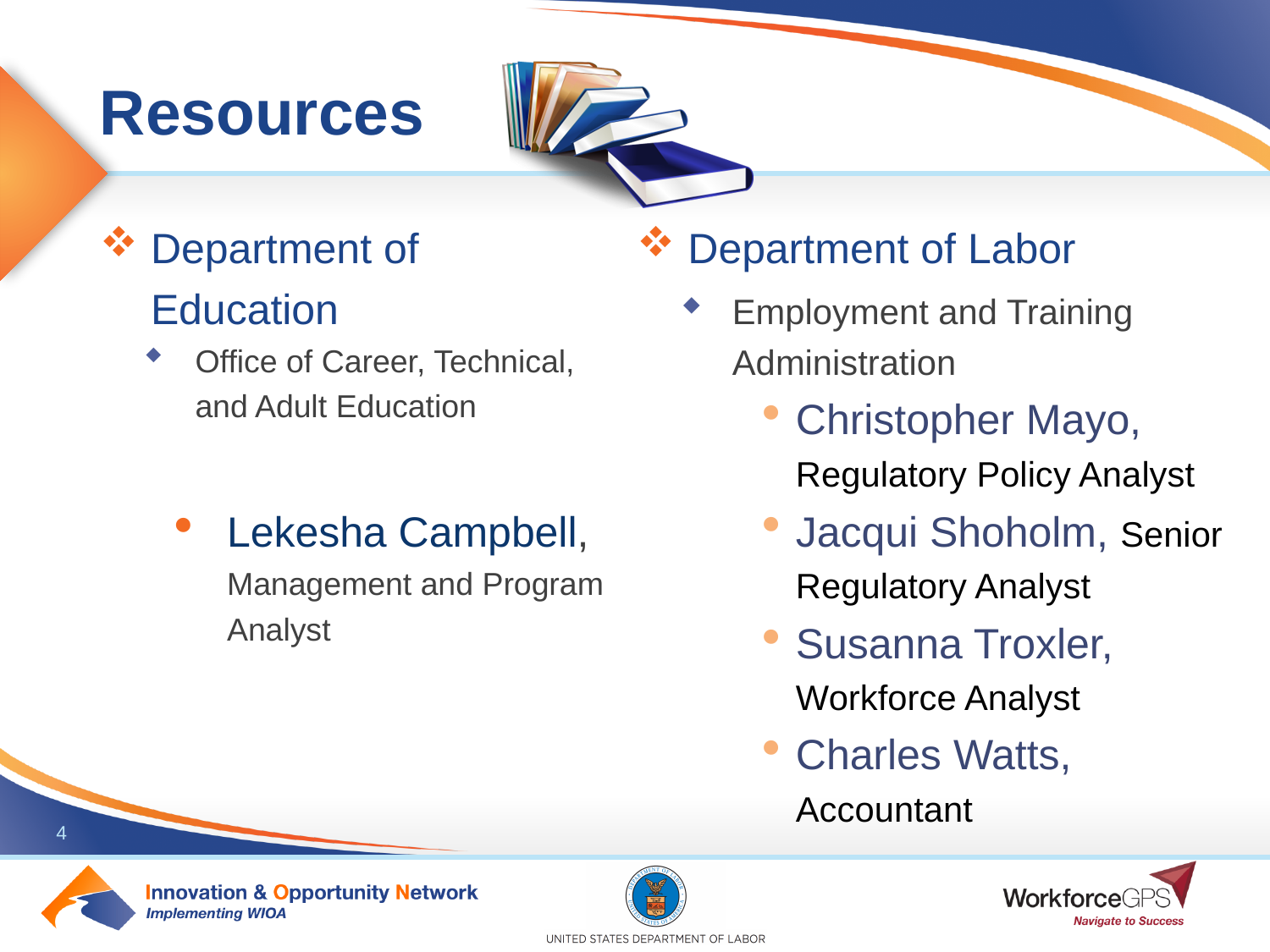

Department of Education
Office of Career, Technical, and Adult Education

Lekesha Campbell, Management and Program Analyst

Department of Labor
Employment and Training Administration
Christopher Mayo, Regulatory Policy Analyst
Jacqui Shoholm, Senior Regulatory Analyst
Susanna Troxler, Workforce Analyst
Charles Watts, Accountant